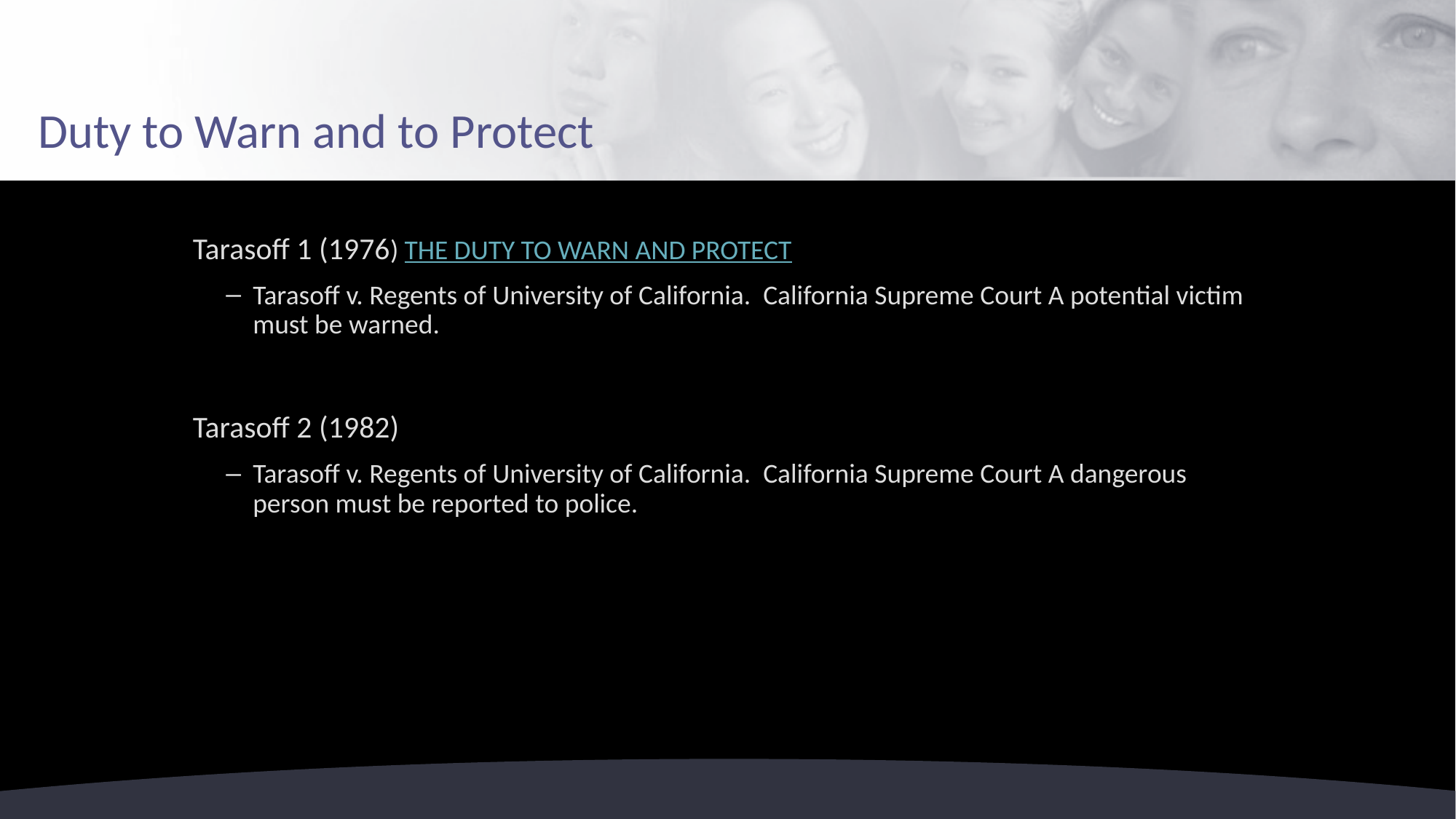

# Duty to Warn and to Protect
Tarasoff 1 (1976) THE DUTY TO WARN AND PROTECT
Tarasoff v. Regents of University of California.  California Supreme Court A potential victim must be warned.

Tarasoff 2 (1982)
Tarasoff v. Regents of University of California.  California Supreme Court A dangerous person must be reported to police.